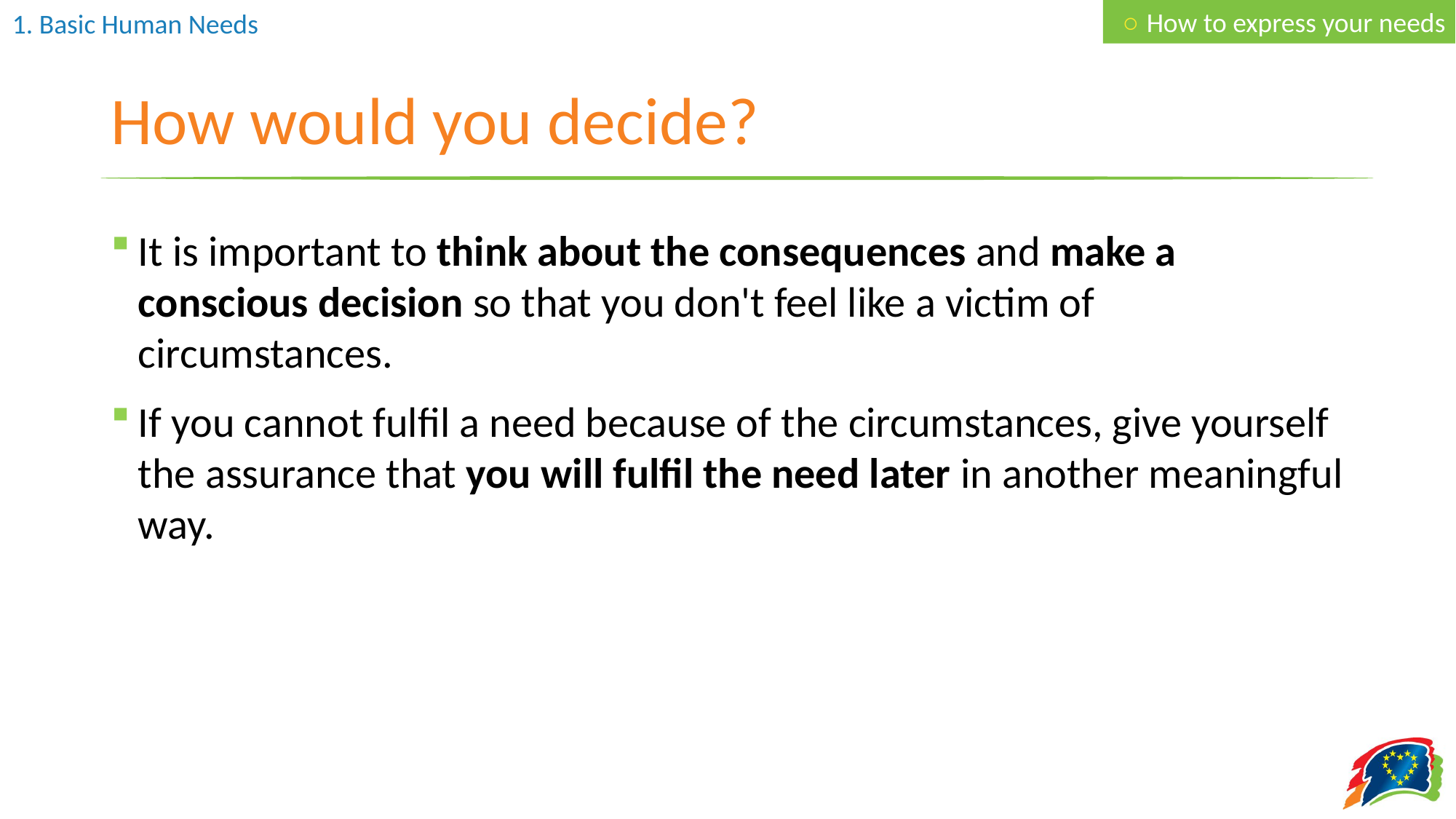

○ How to express your needs
# How would you decide?
It is important to think about the consequences and make a conscious decision so that you don't feel like a victim of circumstances.
If you cannot fulfil a need because of the circumstances, give yourself the assurance that you will fulfil the need later in another meaningful way.